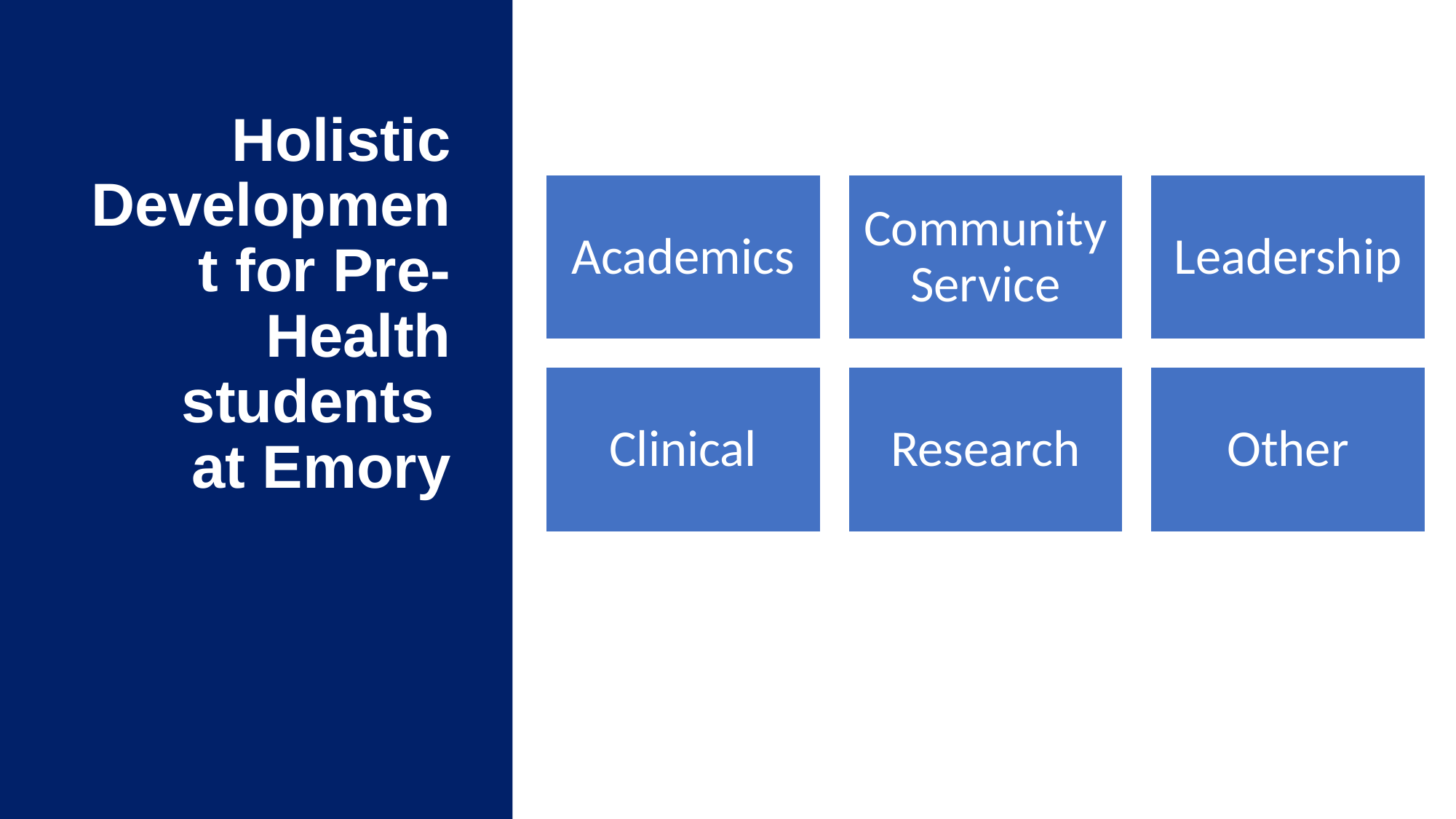

Academics
Community Service
Leadership
Clinical
Research
Other
# Holistic Development for Pre-Health students at Emory